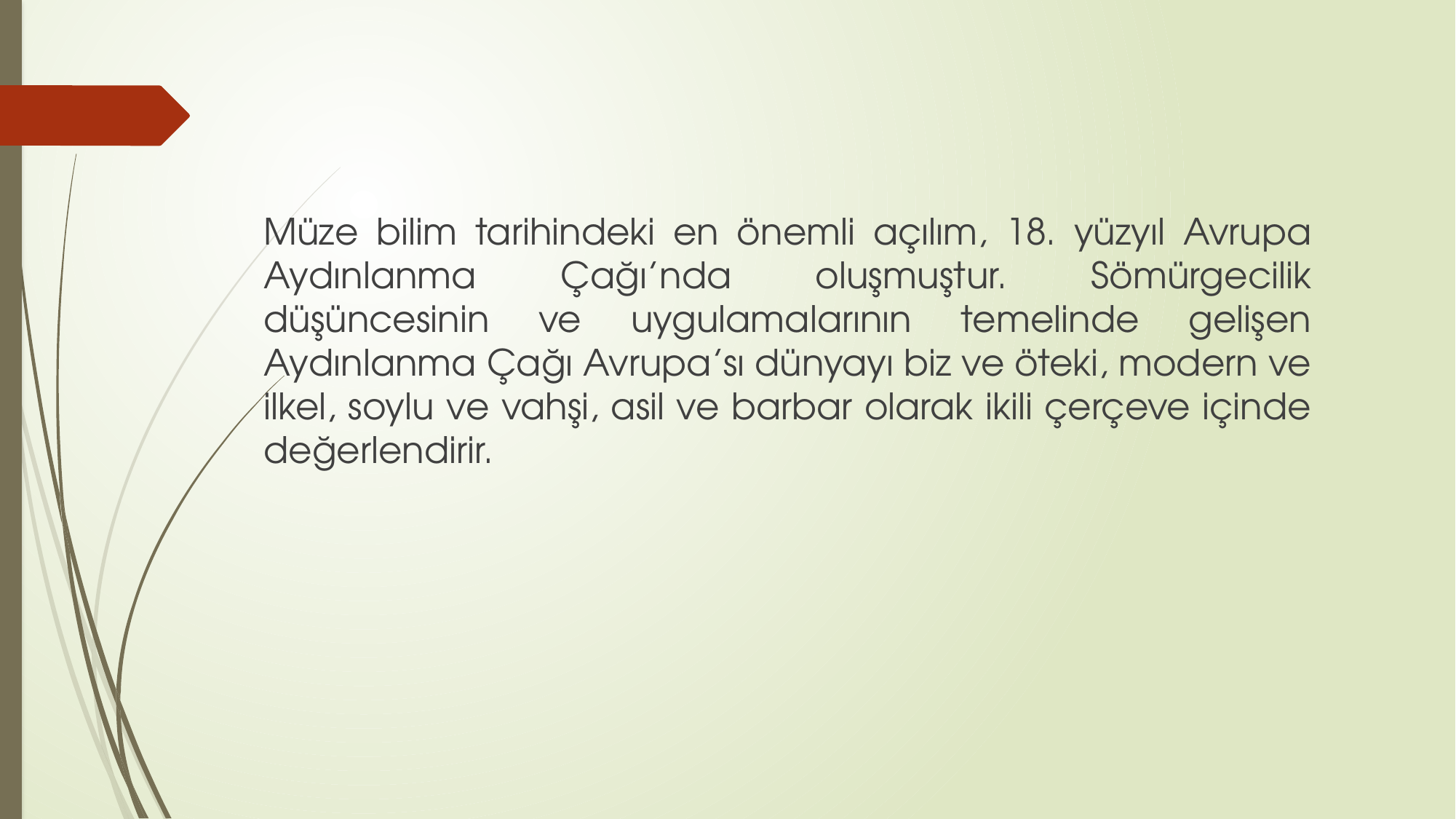

#
	Müze bilim tarihindeki en önemli açılım, 18. yüzyıl Avrupa Aydınlanma Çağı’nda oluşmuştur. Sömürgecilik düşüncesinin ve uygulamalarının temelinde gelişen Aydınlanma Çağı Avrupa’sı dünyayı biz ve öteki, modern ve ilkel, soylu ve vahşi, asil ve barbar olarak ikili çerçeve içinde değerlendirir.